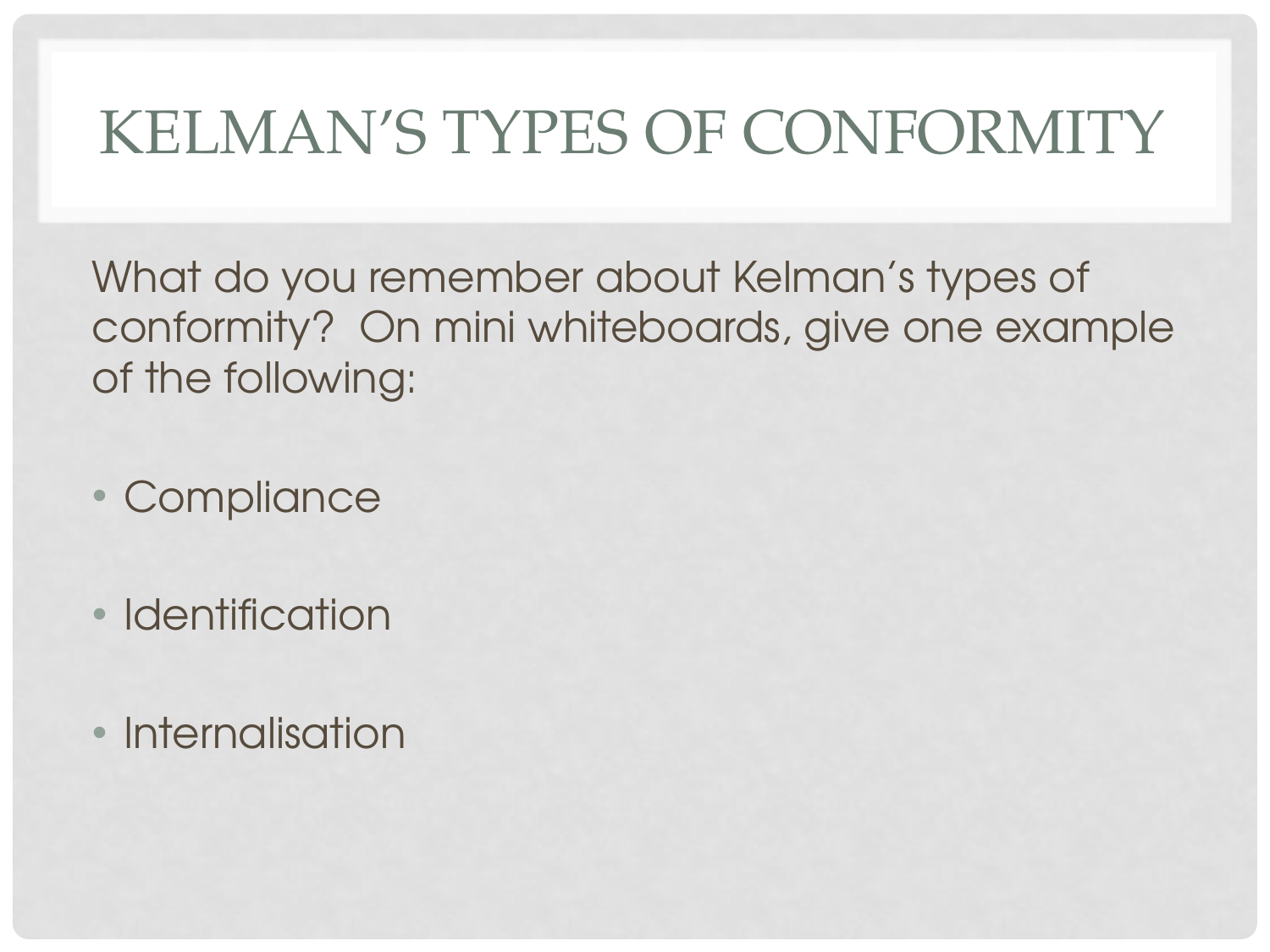

# Kelman’s types of conformity
What do you remember about Kelman’s types of conformity?  On mini whiteboards, give one example of the following:

Compliance

Identification

Internalisation